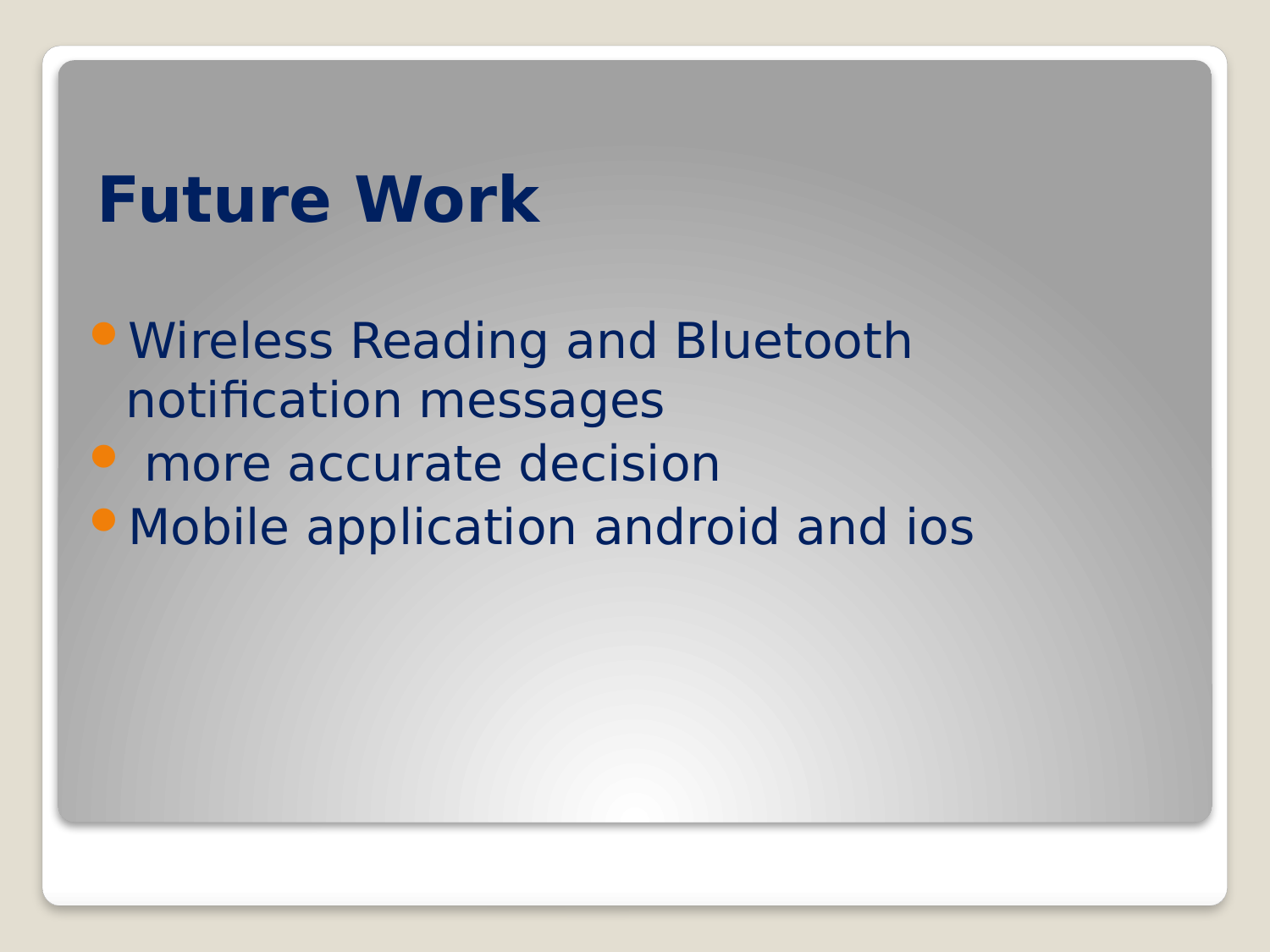

# Future Work
Wireless Reading and Bluetooth notification messages
 more accurate decision
Mobile application android and ios